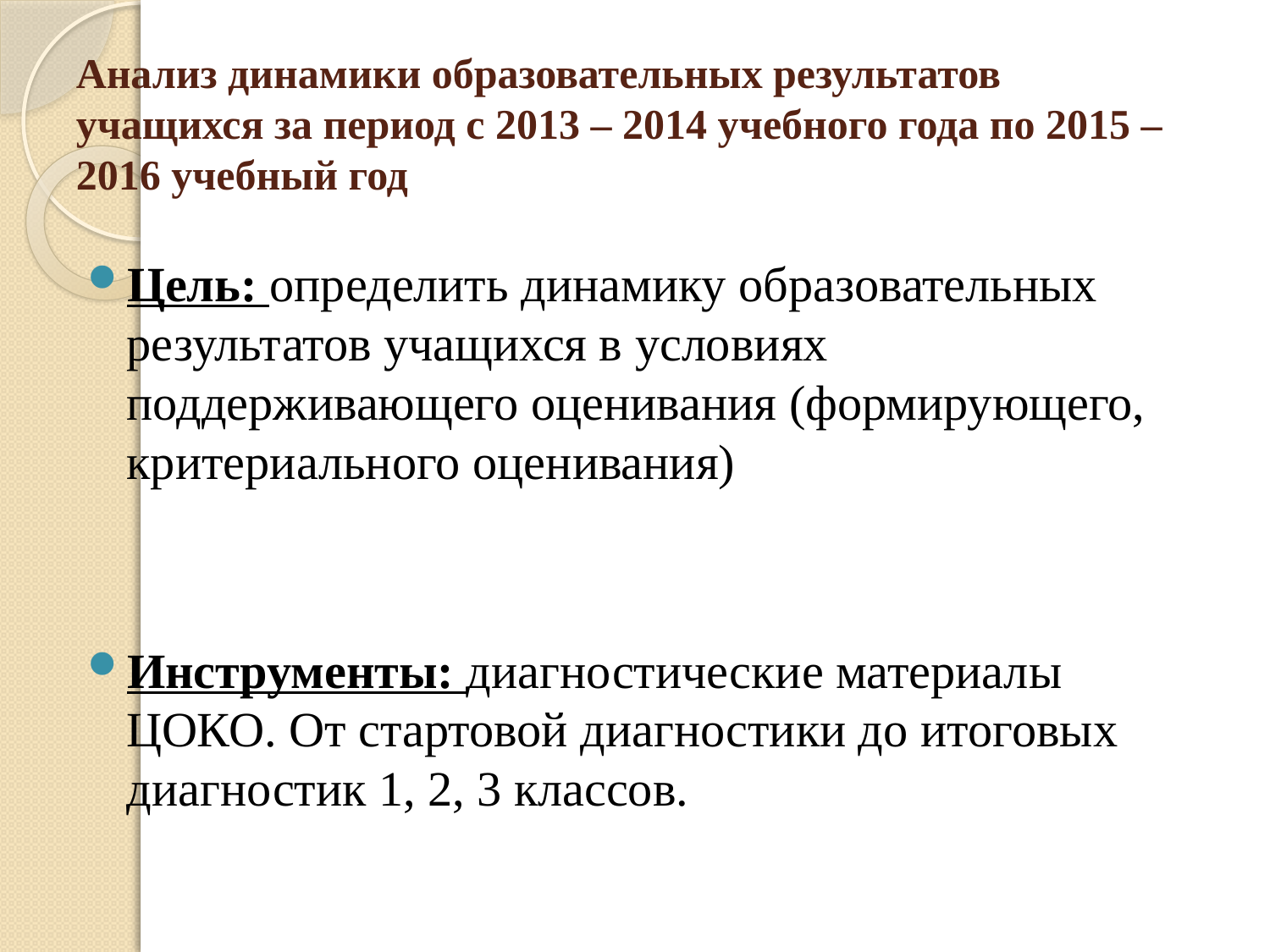

# Анализ динамики образовательных результатов учащихся за период с 2013 – 2014 учебного года по 2015 – 2016 учебный год
Цель: определить динамику образовательных результатов учащихся в условиях поддерживающего оценивания (формирующего, критериального оценивания)

Инструменты: диагностические материалы ЦОКО. От стартовой диагностики до итоговых диагностик 1, 2, 3 классов.